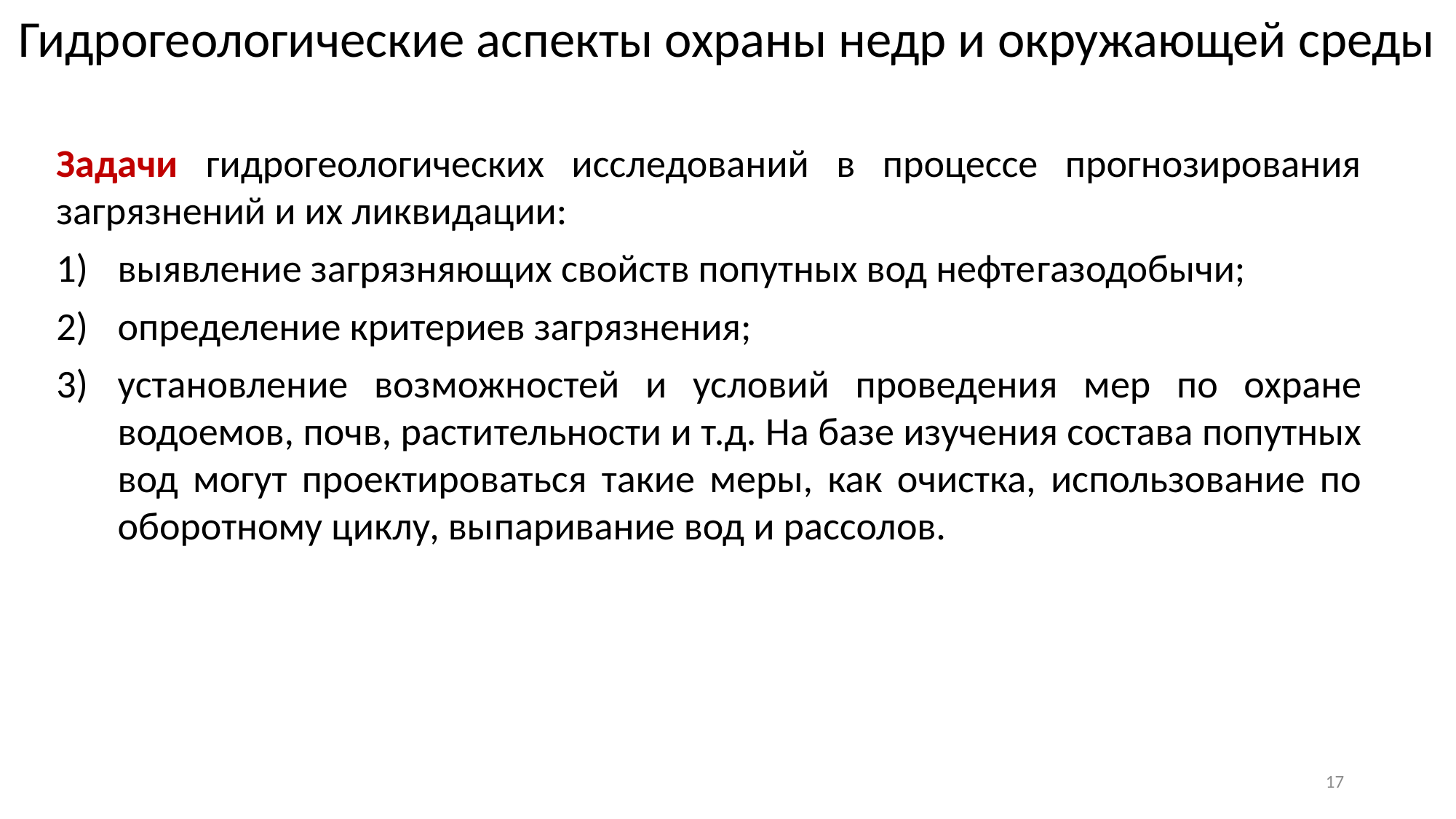

Гидрогеологические аспекты охраны недр и окружающей среды
Задачи гидрогеологических исследований в процессе прогнозирования загрязнений и их ликвидации:
выявление загрязняющих свойств попутных вод нефте­газодобычи;
определение критериев загрязнения;
установление воз­можностей и условий проведения мер по охране водоемов, почв, расти­тельности и т.д. На базе изучения состава попутных вод могут проектиро­ваться такие меры, как очистка, использование по оборотному циклу, вы­паривание вод и рассолов.
17